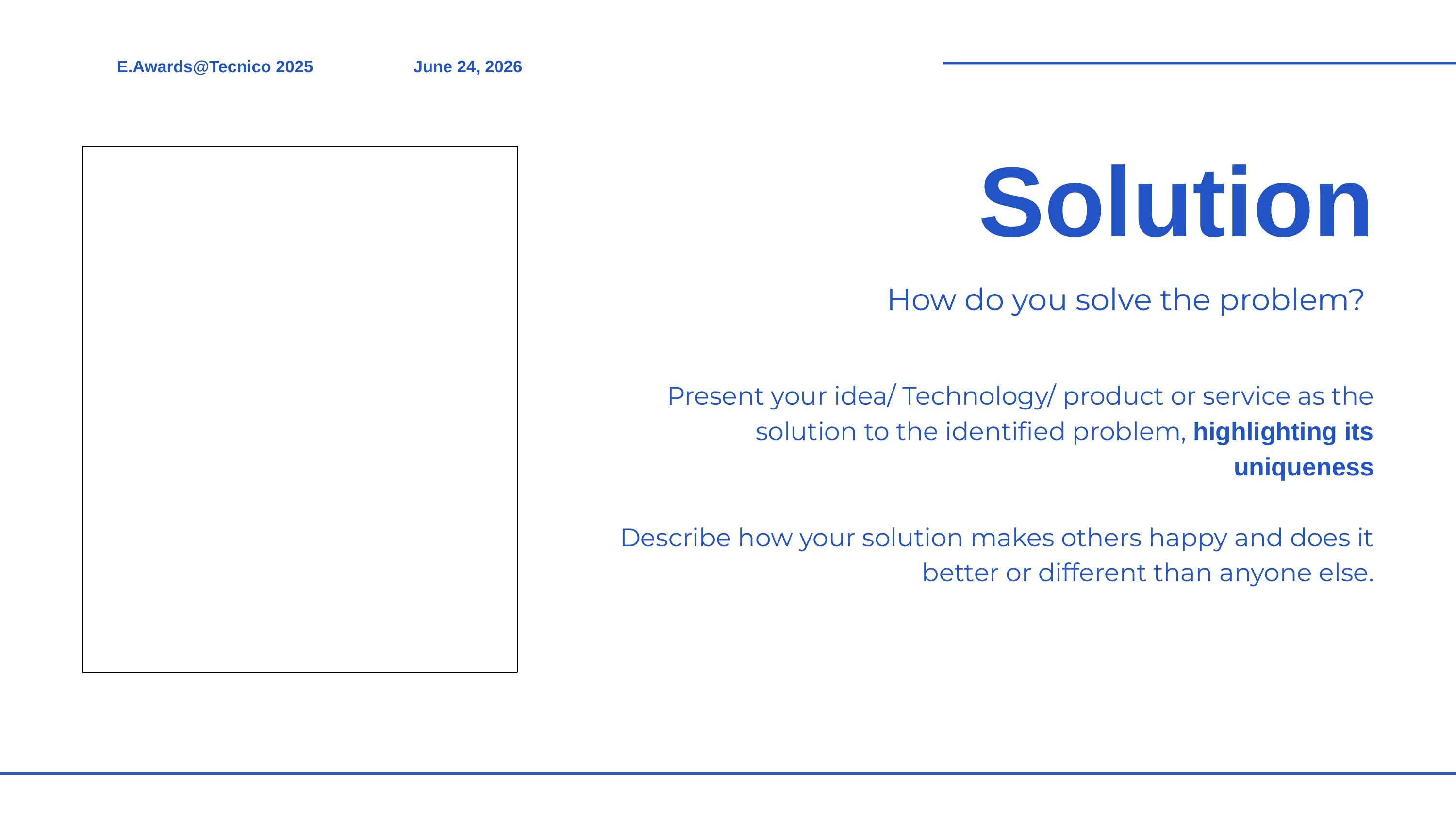

E.Awards@Tecnico 2025
June 24, 2026

Solution

How do you solve the problem?
Present your idea/ Technology/ product or service as the solution to the identified problem, highlighting its uniqueness

Describe how your solution makes others happy and does it better or different than anyone else.